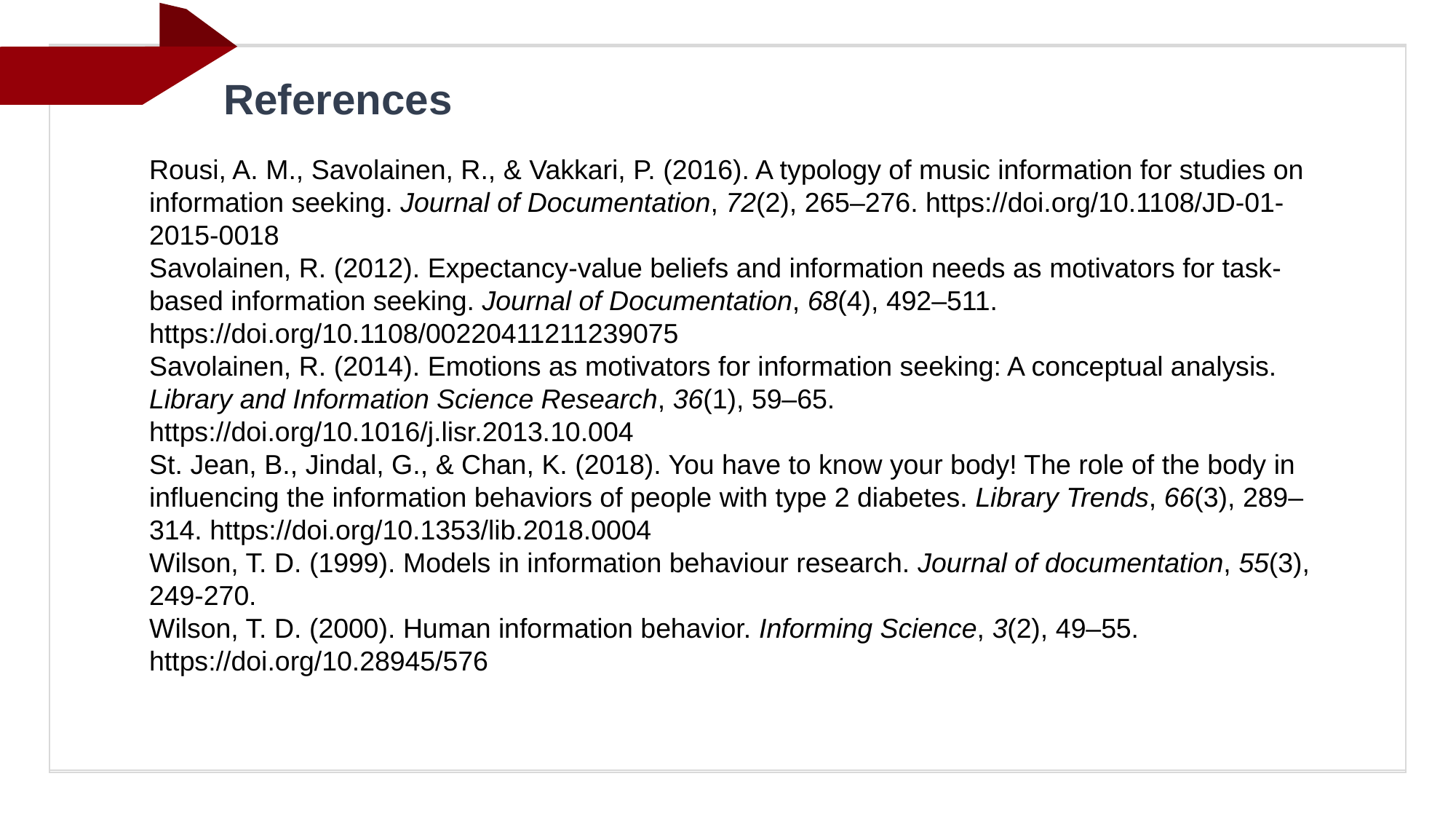

References
Rousi, A. M., Savolainen, R., & Vakkari, P. (2016). A typology of music information for studies on information seeking. Journal of Documentation, 72(2), 265–276. https://doi.org/10.1108/JD-01-2015-0018
Savolainen, R. (2012). Expectancy-value beliefs and information needs as motivators for task-based information seeking. Journal of Documentation, 68(4), 492–511. https://doi.org/10.1108/00220411211239075
Savolainen, R. (2014). Emotions as motivators for information seeking: A conceptual analysis. Library and Information Science Research, 36(1), 59–65. https://doi.org/10.1016/j.lisr.2013.10.004
St. Jean, B., Jindal, G., & Chan, K. (2018). You have to know your body! The role of the body in influencing the information behaviors of people with type 2 diabetes. Library Trends, 66(3), 289–314. https://doi.org/10.1353/lib.2018.0004
Wilson, T. D. (1999). Models in information behaviour research. Journal of documentation, 55(3), 249-270.
Wilson, T. D. (2000). Human information behavior. Informing Science, 3(2), 49–55. https://doi.org/10.28945/576